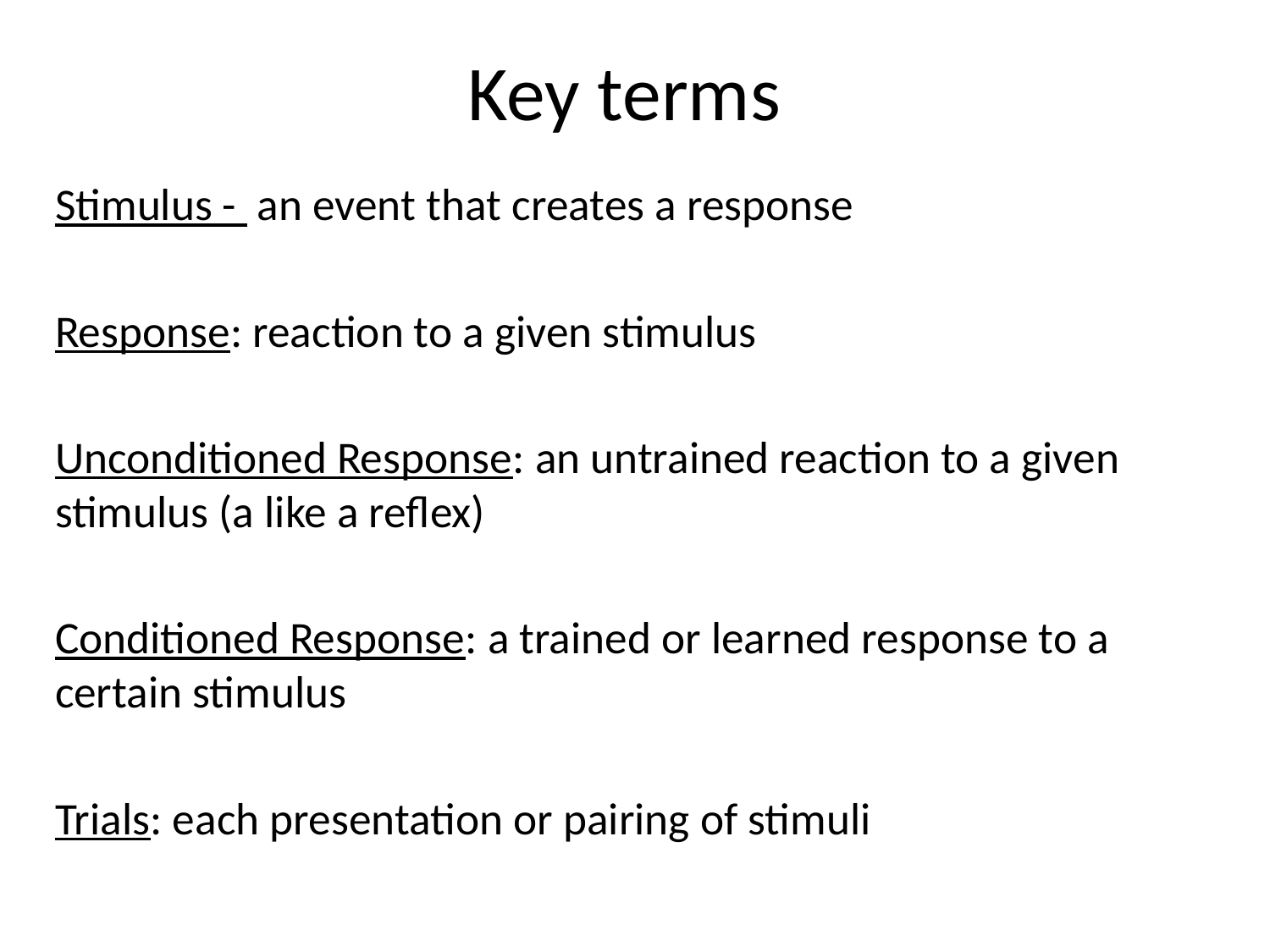

# Key terms
Stimulus -  an event that creates a response

Response: reaction to a given stimulus

Unconditioned Response: an untrained reaction to a given stimulus (a like a reflex)

Conditioned Response: a trained or learned response to a certain stimulus

Trials: each presentation or pairing of stimuli